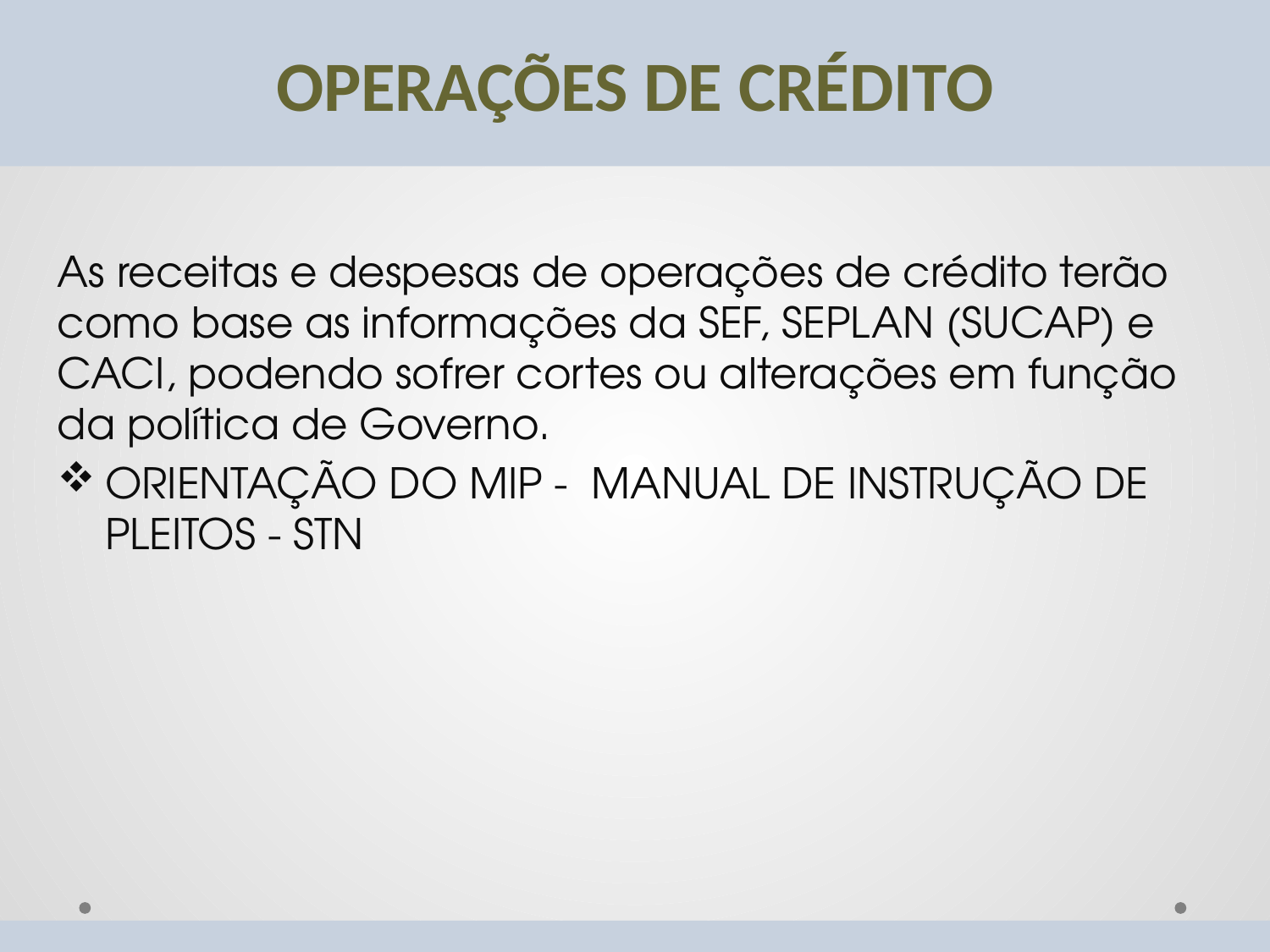

OPERAÇÕES DE CRÉDITO
As receitas e despesas de operações de crédito terão como base as informações da SEF, SEPLAN (SUCAP) e CACI, podendo sofrer cortes ou alterações em função da política de Governo.
ORIENTAÇÃO DO MIP -  MANUAL DE INSTRUÇÃO DE PLEITOS - STN